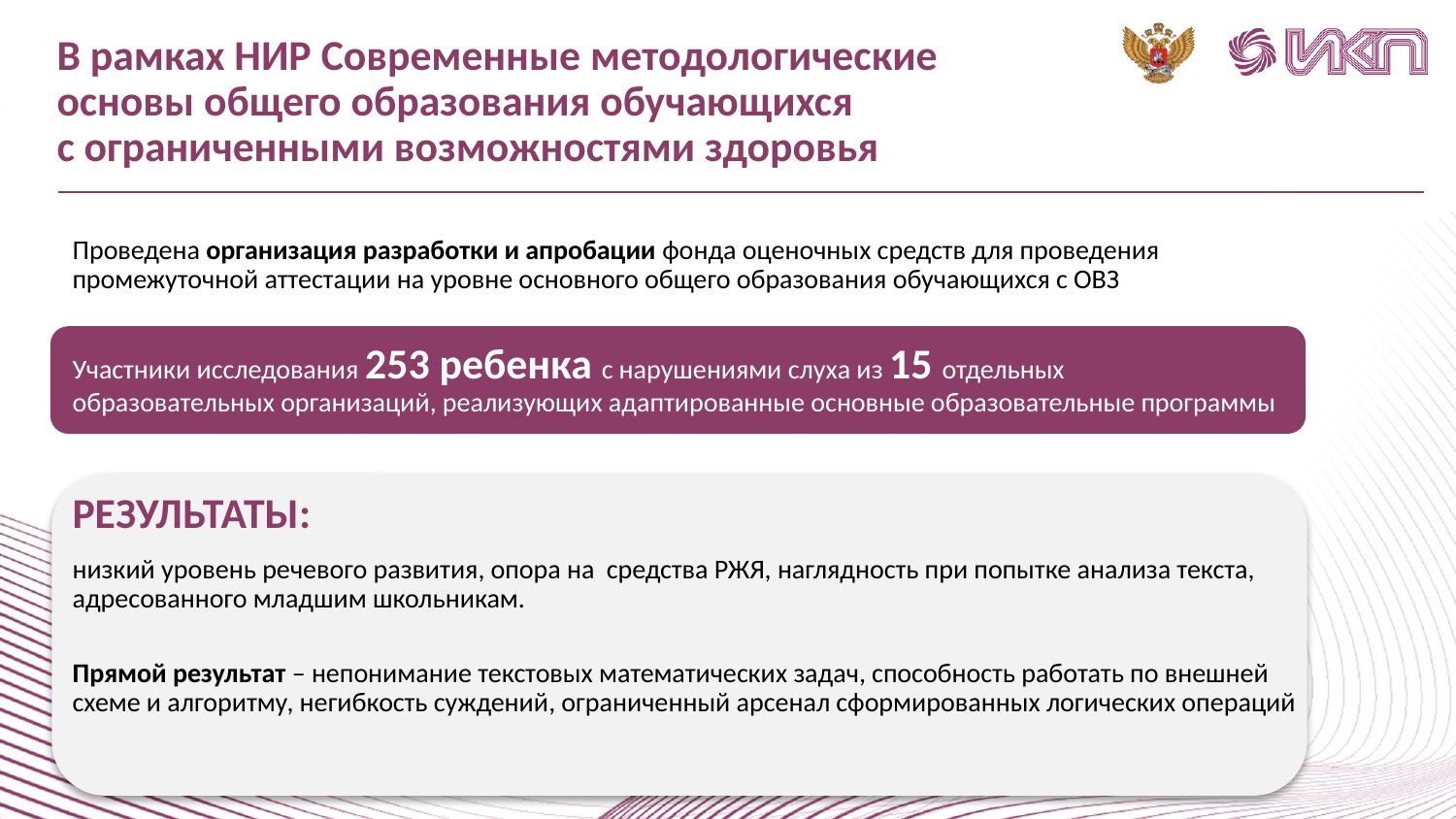

# В рамках НИР Современные методологические основы общего образования обучающихся с ограниченными возможностями здоровья
Проведена организация разработки и апробации фонда оценочных средств для проведения промежуточной аттестации на уровне основного общего образования обучающихся с ОВЗ
Участники исследования 253 ребенка с нарушениями слуха из 15 отдельных
образовательных организаций, реализующих адаптированные основные образовательные программы
РЕЗУЛЬТАТЫ:
низкий уровень речевого развития, опора на  средства РЖЯ, наглядность при попытке анализа текста, адресованного младшим школьникам.
Прямой результат – непонимание текстовых математических задач, способность работать по внешней схеме и алгоритму, негибкость суждений, ограниченный арсенал сформированных логических операций